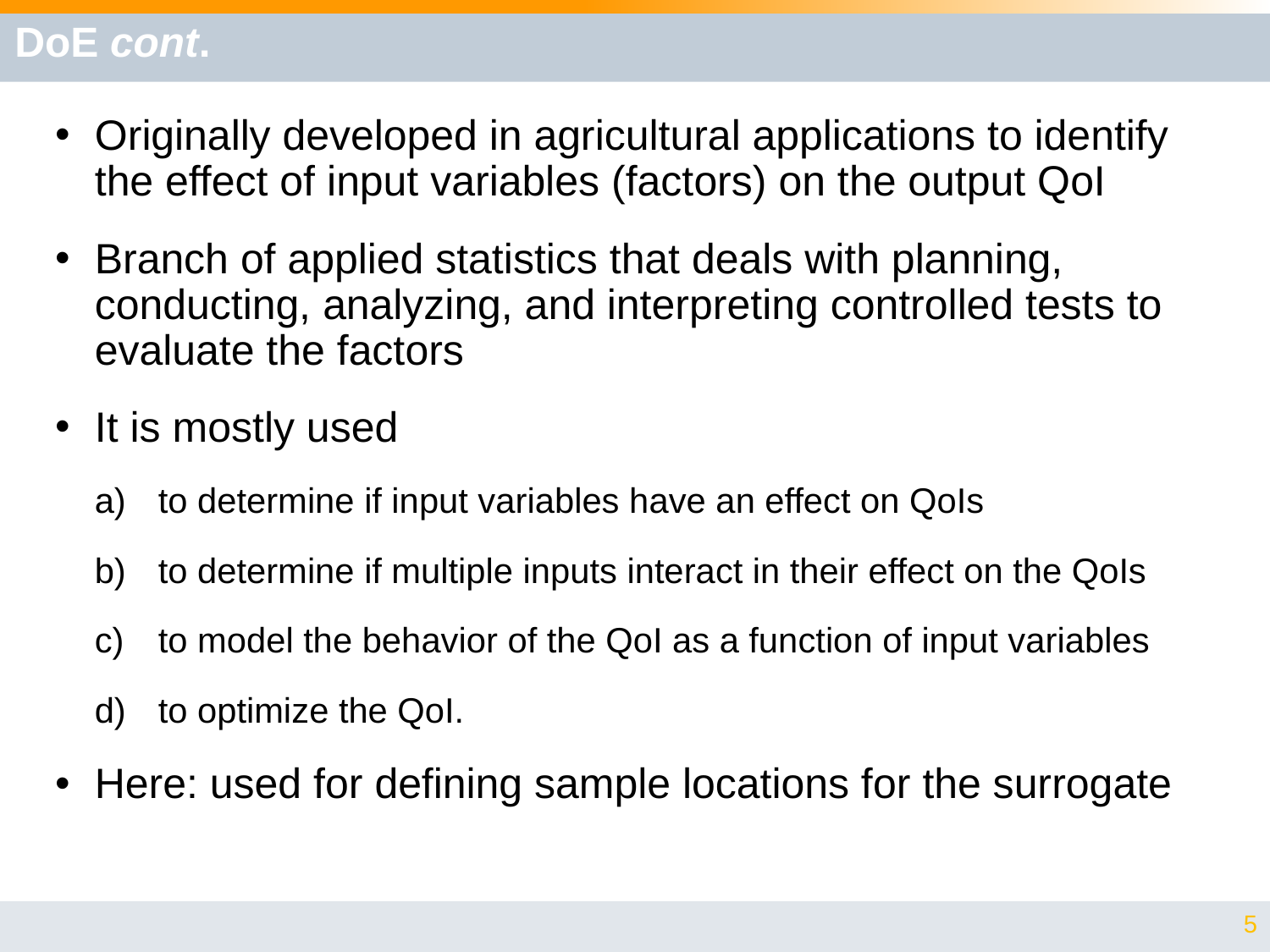

# DoE cont.
Originally developed in agricultural applications to identify the effect of input variables (factors) on the output QoI
Branch of applied statistics that deals with planning, conducting, analyzing, and interpreting controlled tests to evaluate the factors
It is mostly used
to determine if input variables have an effect on QoIs
to determine if multiple inputs interact in their effect on the QoIs
to model the behavior of the QoI as a function of input variables
to optimize the QoI.
Here: used for defining sample locations for the surrogate